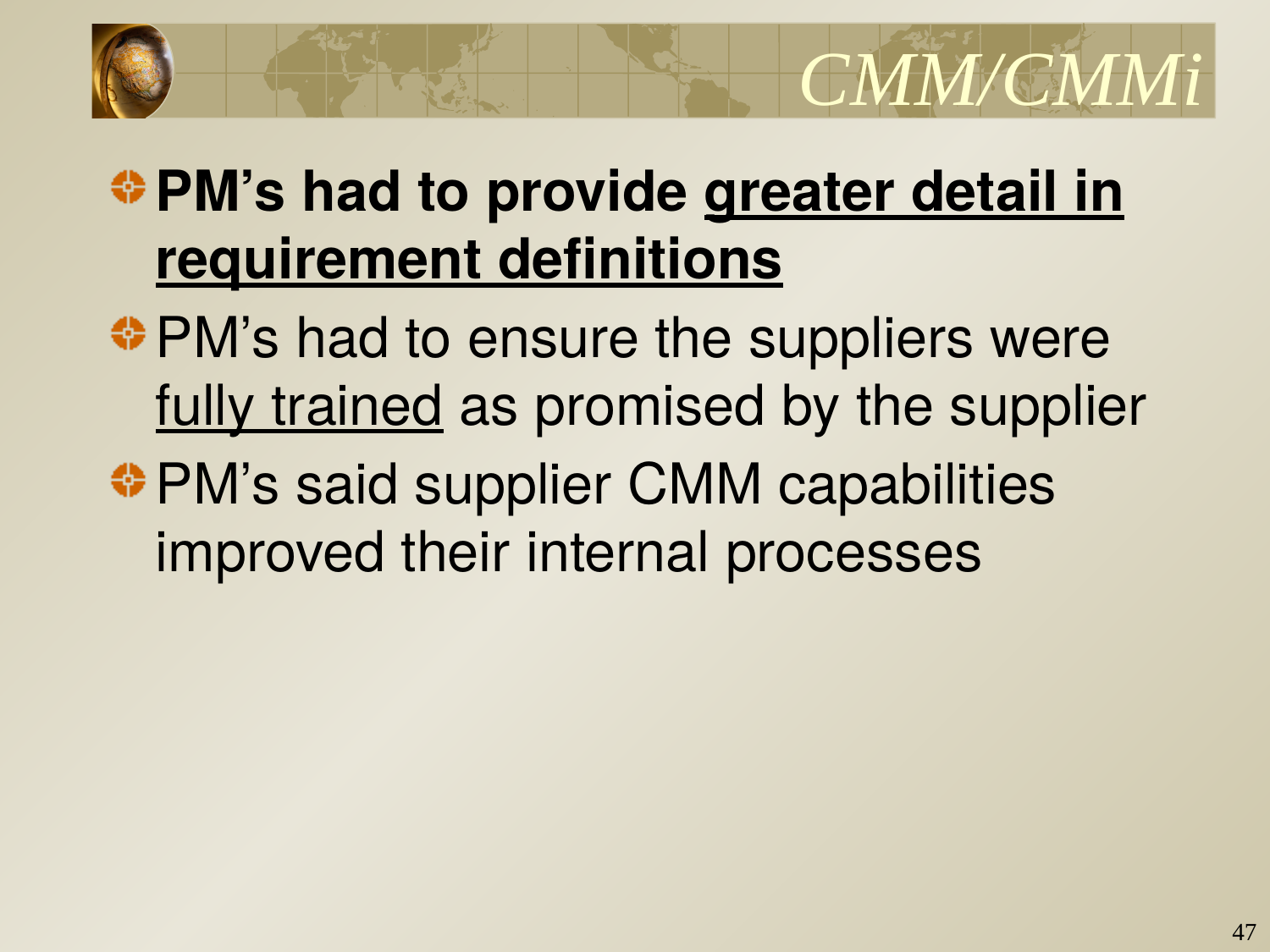

# CMM/CMMi
PM’s had to provide greater detail in requirement definitions
PM’s had to ensure the suppliers were fully trained as promised by the supplier
PM’s said supplier CMM capabilities improved their internal processes

47